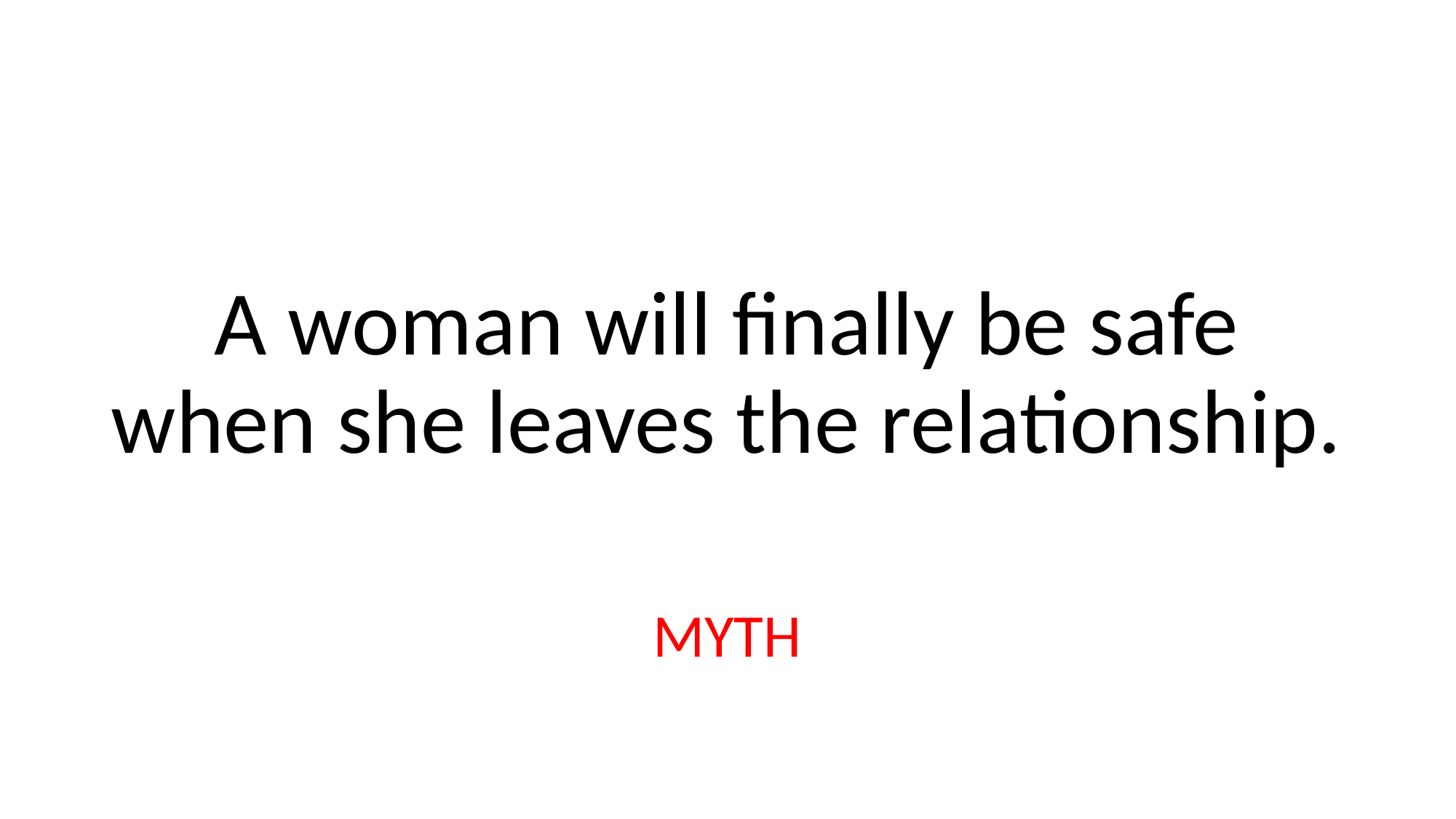

# A woman will finally be safe when she leaves the relationship.
MYTH